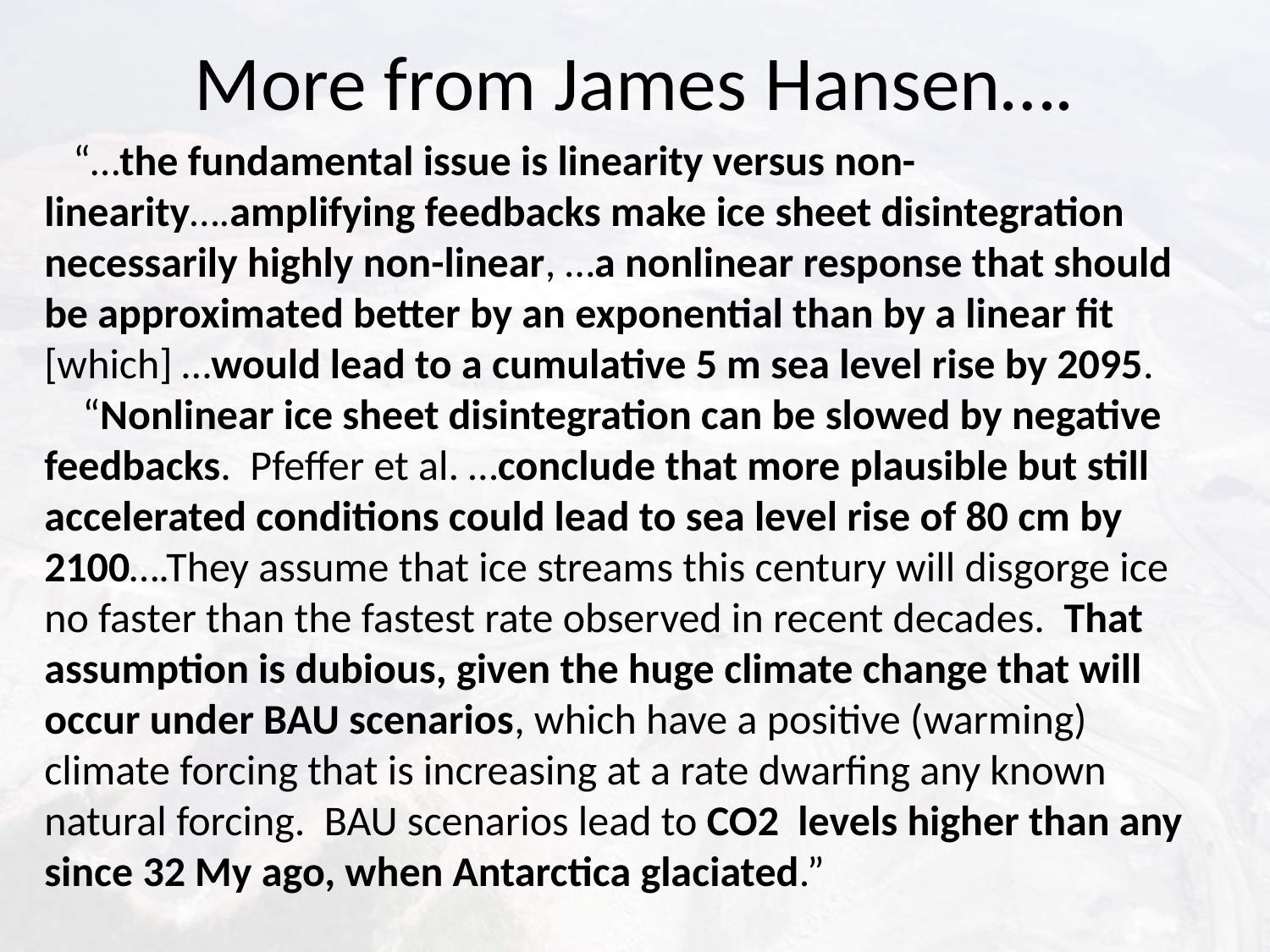

# More from James Hansen….
   “…the fundamental issue is linearity versus non-linearity….amplifying feedbacks make ice sheet disintegration necessarily highly non-linear, …a nonlinear response that should be approximated better by an exponential than by a linear fit [which] …would lead to a cumulative 5 m sea level rise by 2095.
    “Nonlinear ice sheet disintegration can be slowed by negative feedbacks.  Pfeffer et al. …conclude that more plausible but still accelerated conditions could lead to sea level rise of 80 cm by 2100….They assume that ice streams this century will disgorge ice no faster than the fastest rate observed in recent decades.  That assumption is dubious, given the huge climate change that will occur under BAU scenarios, which have a positive (warming) climate forcing that is increasing at a rate dwarfing any known natural forcing.  BAU scenarios lead to CO2  levels higher than any since 32 My ago, when Antarctica glaciated.”